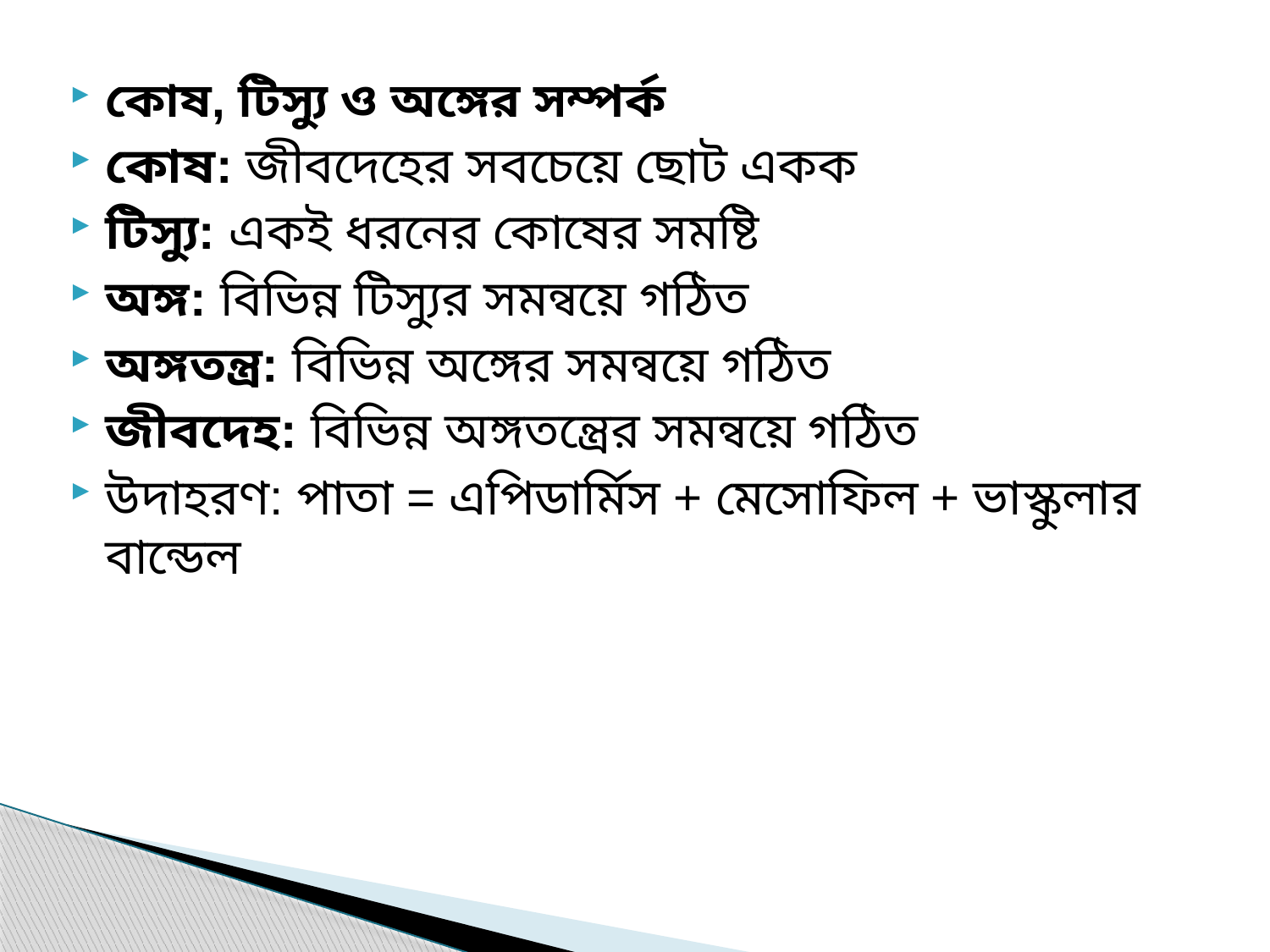

কোষ, টিস্যু ও অঙ্গের সম্পর্ক
কোষ: জীবদেহের সবচেয়ে ছোট একক
টিস্যু: একই ধরনের কোষের সমষ্টি
অঙ্গ: বিভিন্ন টিস্যুর সমন্বয়ে গঠিত
অঙ্গতন্ত্র: বিভিন্ন অঙ্গের সমন্বয়ে গঠিত
জীবদেহ: বিভিন্ন অঙ্গতন্ত্রের সমন্বয়ে গঠিত
উদাহরণ: পাতা = এপিডার্মিস + মেসোফিল + ভাস্কুলার বান্ডেল